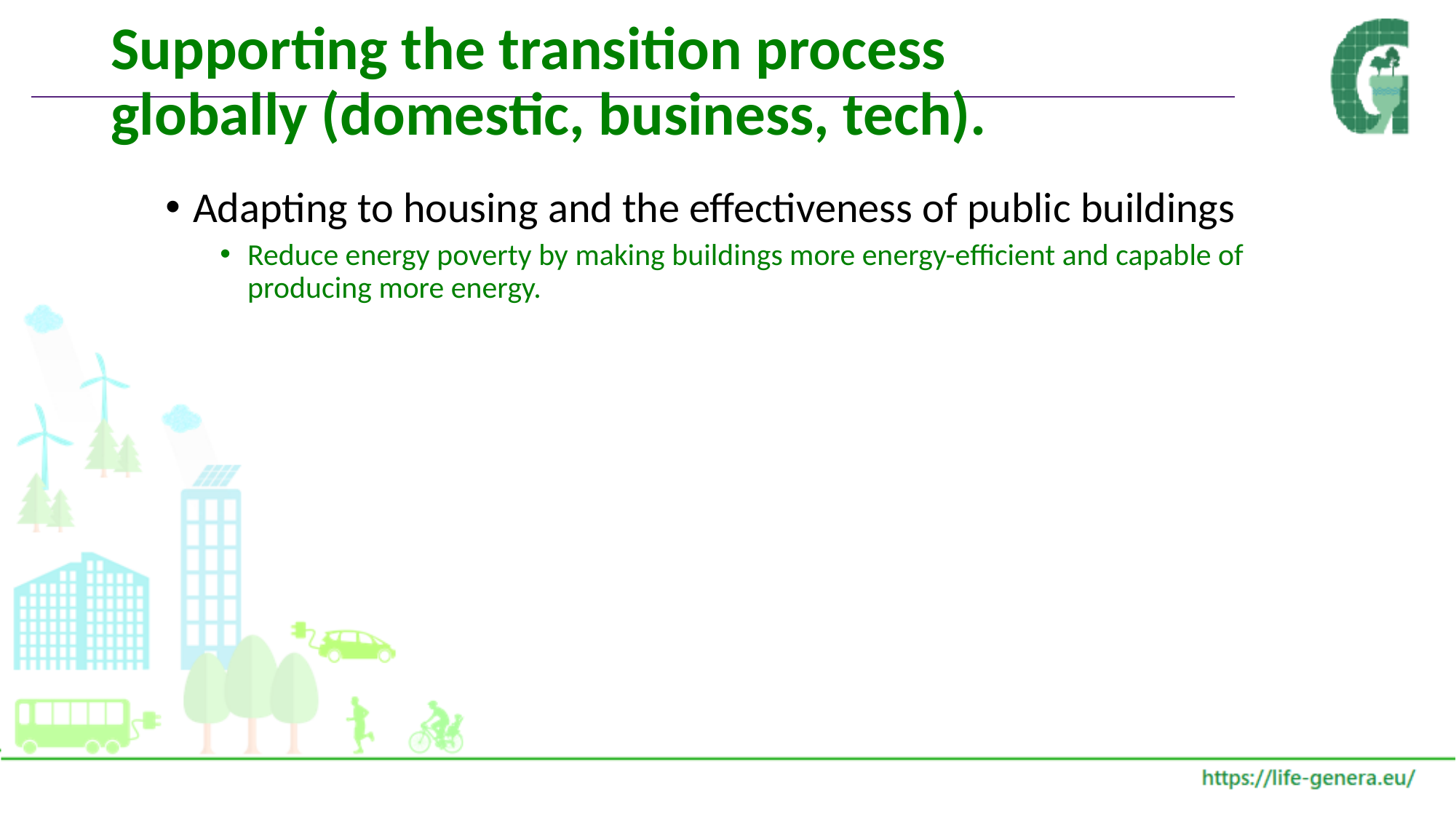

# Supporting the transition process globally (domestic, business, tech).
Adapting to housing and the effectiveness of public buildings
Reduce energy poverty by making buildings more energy-efficient and capable of producing more energy.